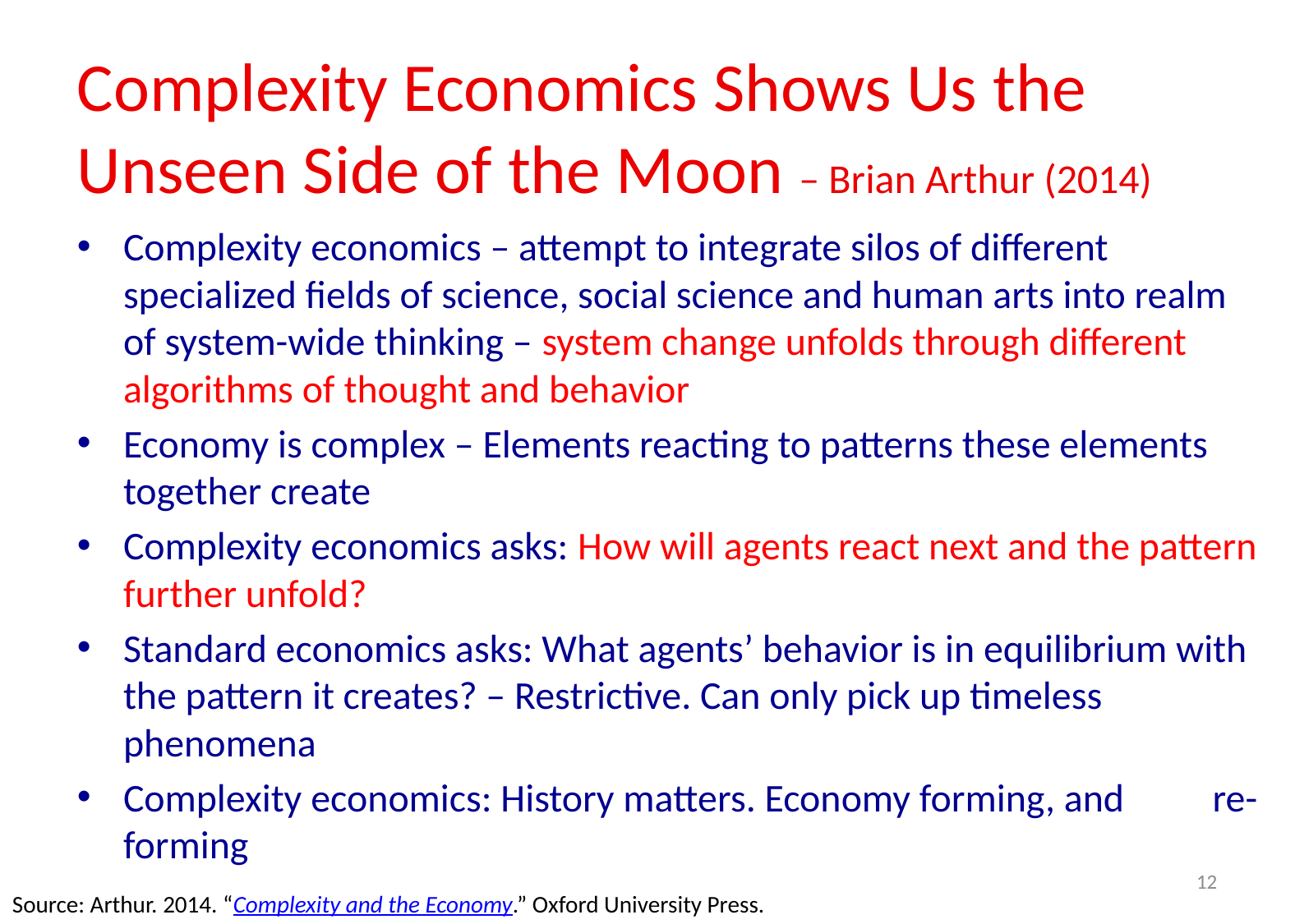

# Complexity Economics Shows Us the Unseen Side of the Moon – Brian Arthur (2014)
Complexity economics – attempt to integrate silos of different specialized fields of science, social science and human arts into realm of system-wide thinking – system change unfolds through different algorithms of thought and behavior
Economy is complex – Elements reacting to patterns these elements together create
Complexity economics asks: How will agents react next and the pattern further unfold?
Standard economics asks: What agents’ behavior is in equilibrium with the pattern it creates? – Restrictive. Can only pick up timeless phenomena
Complexity economics: History matters. Economy forming, and          re-forming
12
Source: Arthur. 2014. “Complexity and the Economy.” Oxford University Press.